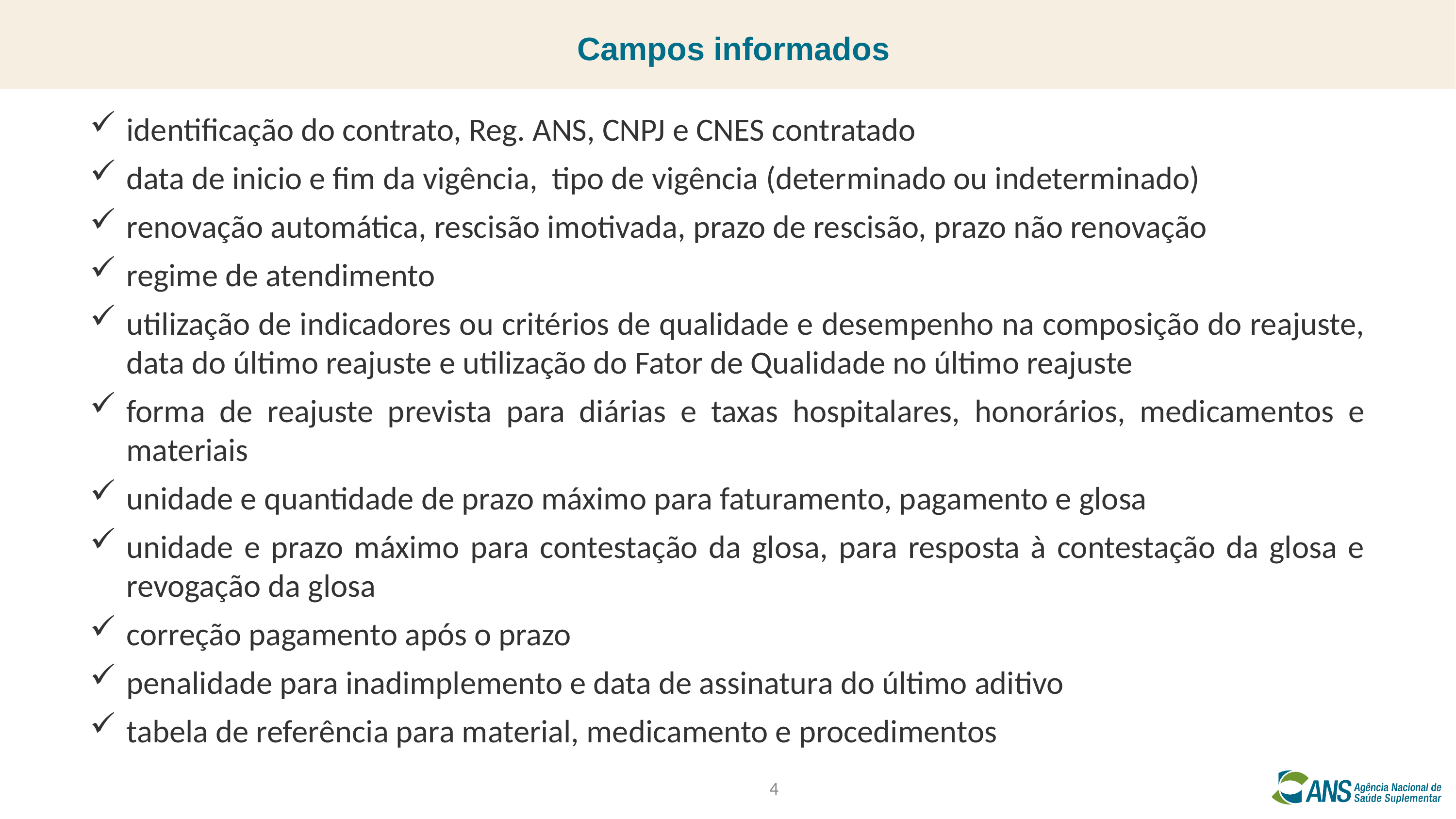

Campos informados
identificação do contrato, Reg. ANS, CNPJ e CNES contratado

data de inicio e fim da vigência,  tipo de vigência (determinado ou indeterminado)

renovação automática, rescisão imotivada, prazo de rescisão, prazo não renovação

regime de atendimento

utilização de indicadores ou critérios de qualidade e desempenho na composição do reajuste, data do último reajuste e utilização do Fator de Qualidade no último reajuste

forma de reajuste prevista para diárias e taxas hospitalares, honorários, medicamentos e materiais

unidade e quantidade de prazo máximo para faturamento, pagamento e glosa

unidade e prazo máximo para contestação da glosa, para resposta à contestação da glosa e revogação da glosa

correção pagamento após o prazo

penalidade para inadimplemento e data de assinatura do último aditivo

tabela de referência para material, medicamento e procedimentos

4